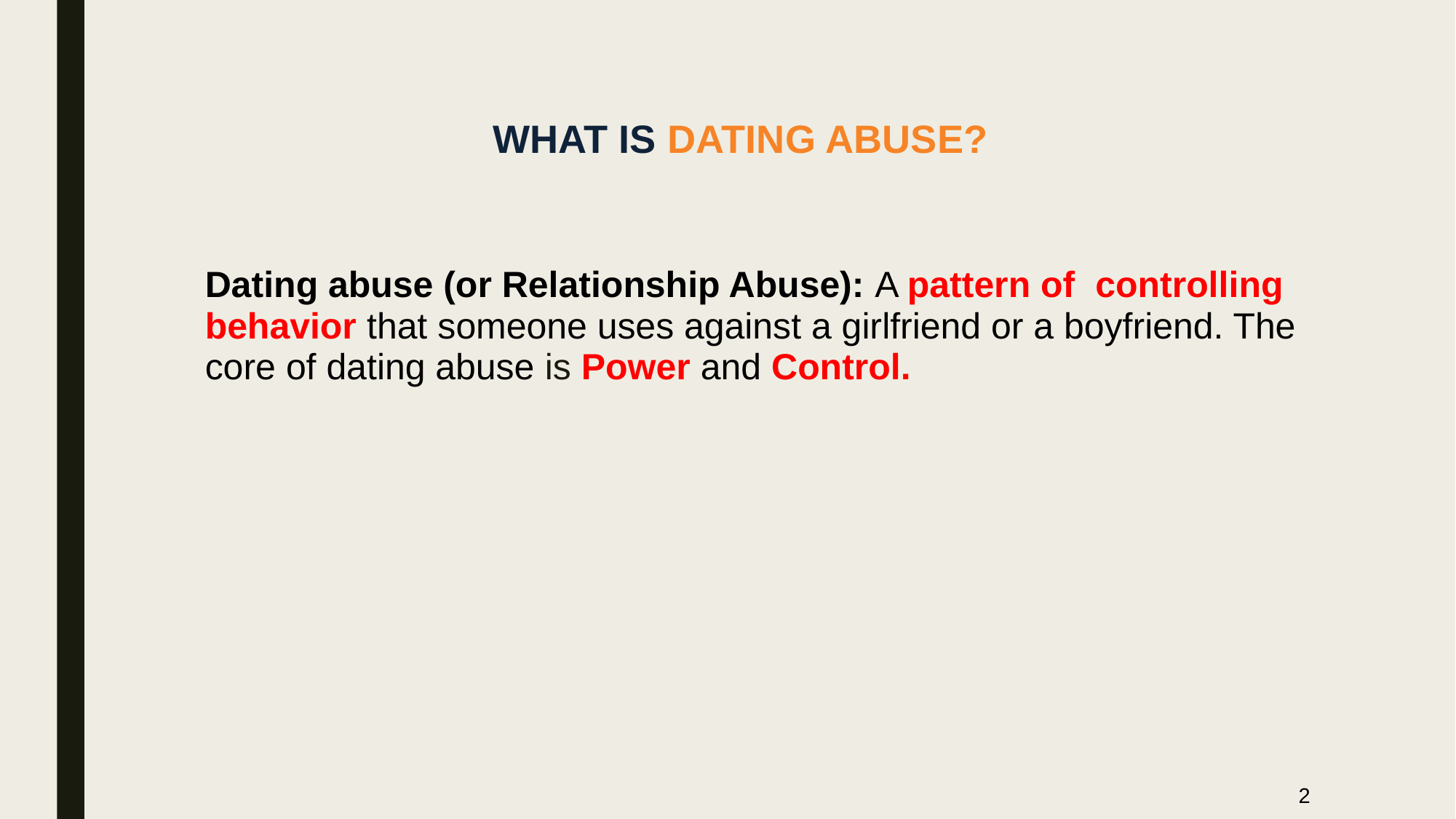

WHAT IS DATING ABUSE?
	Dating abuse (or Relationship Abuse): A pattern of  controlling behavior that someone uses against a girlfriend or a boyfriend. The core of dating abuse is Power and Control.
2